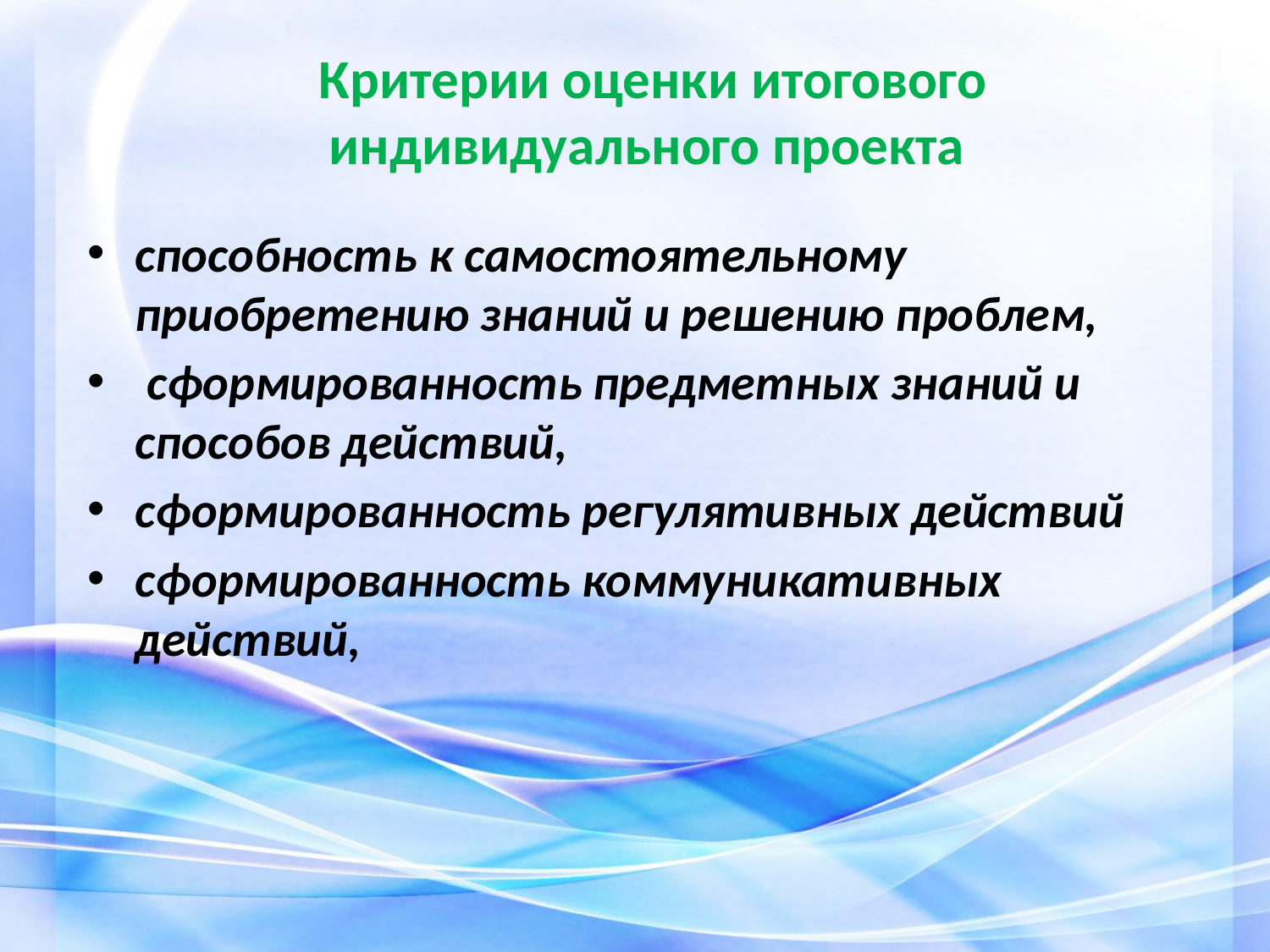

# Критерии оценки итогового индивидуального проекта
способность к самостоятельному приобретению знаний и решению проблем,
 сформированность предметных знаний и способов действий,
сформированность регулятивных действий
сформированность коммуникативных действий,